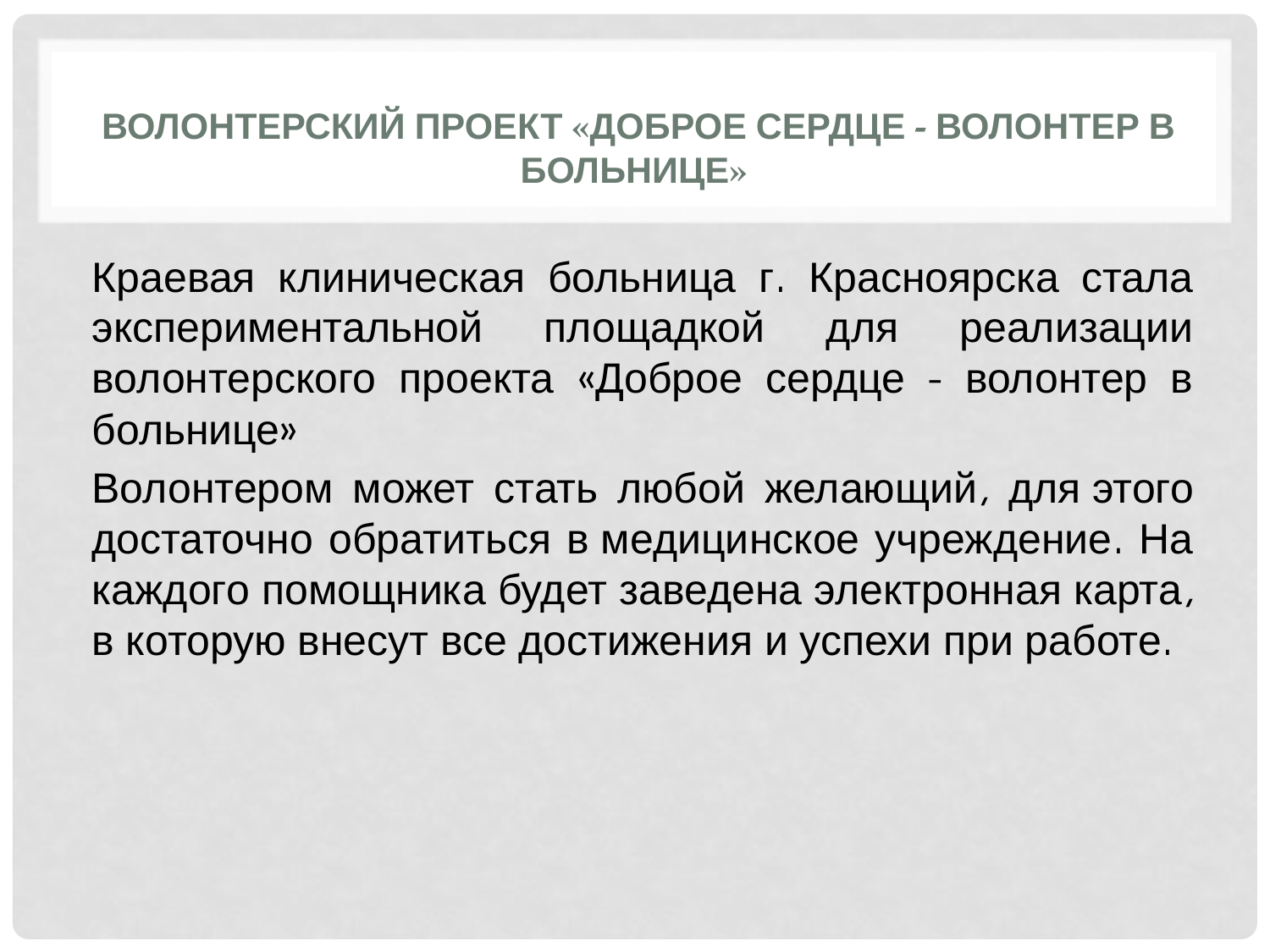

# волонтерский проект «Доброе сердце - волонтер в больнице»
Краевая клиническая больница г. Красноярска стала экспериментальной площадкой для реализации волонтерского проекта «Доброе сердце - волонтер в больнице»
Волонтером может стать любой желающий, для этого достаточно обратиться в медицинское учреждение. На каждого помощника будет заведена электронная карта, в которую внесут все достижения и успехи при работе.